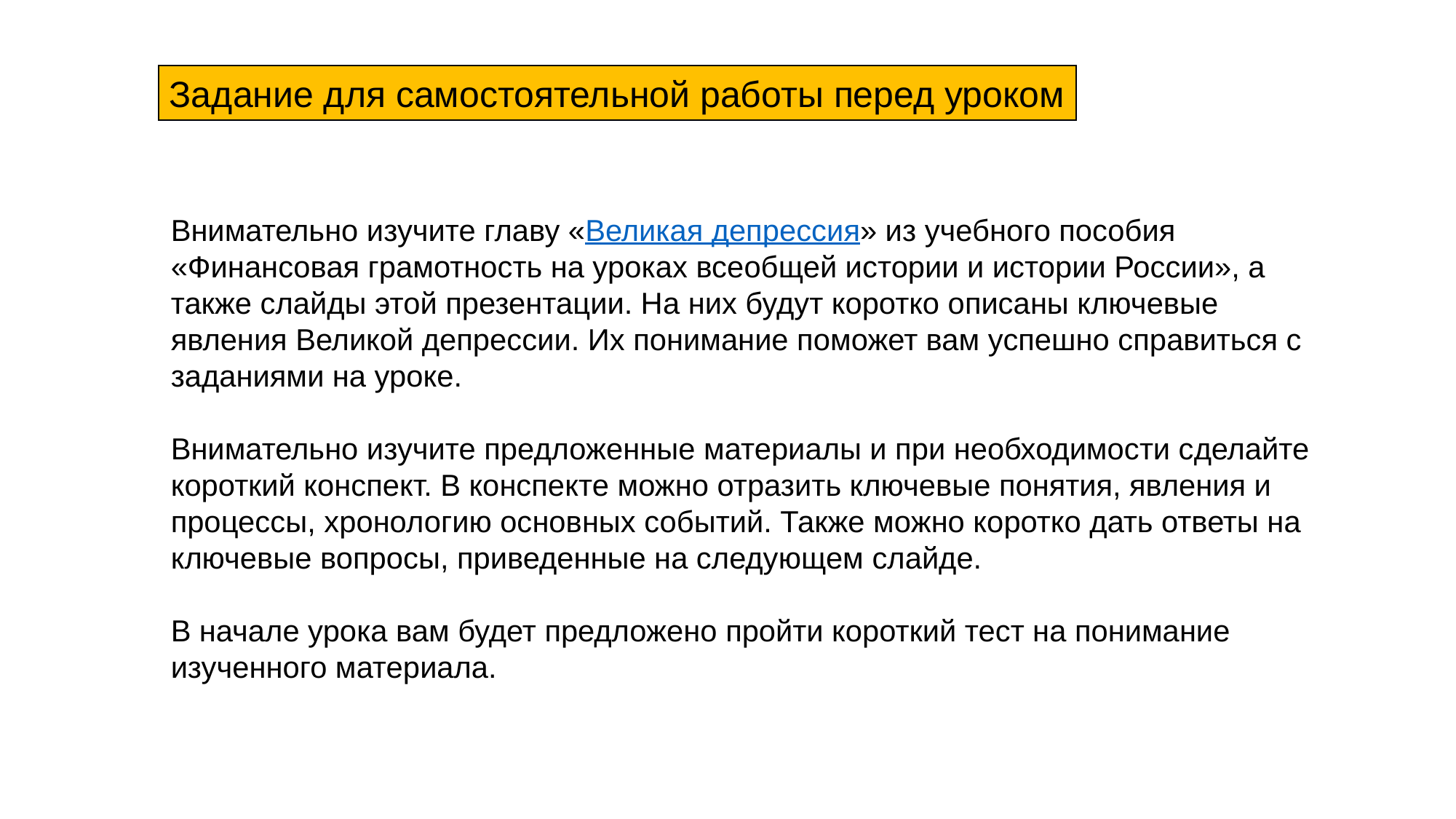

Задание для самостоятельной работы перед уроком
Внимательно изучите главу «Великая депрессия» из учебного пособия «Финансовая грамотность на уроках всеобщей истории и истории России», а также слайды этой презентации. На них будут коротко описаны ключевые явления Великой депрессии. Их понимание поможет вам успешно справиться с заданиями на уроке.

Внимательно изучите предложенные материалы и при необходимости сделайте короткий конспект. В конспекте можно отразить ключевые понятия, явления и процессы, хронологию основных событий. Также можно коротко дать ответы на ключевые вопросы, приведенные на следующем слайде.

В начале урока вам будет предложено пройти короткий тест на понимание изученного материала.